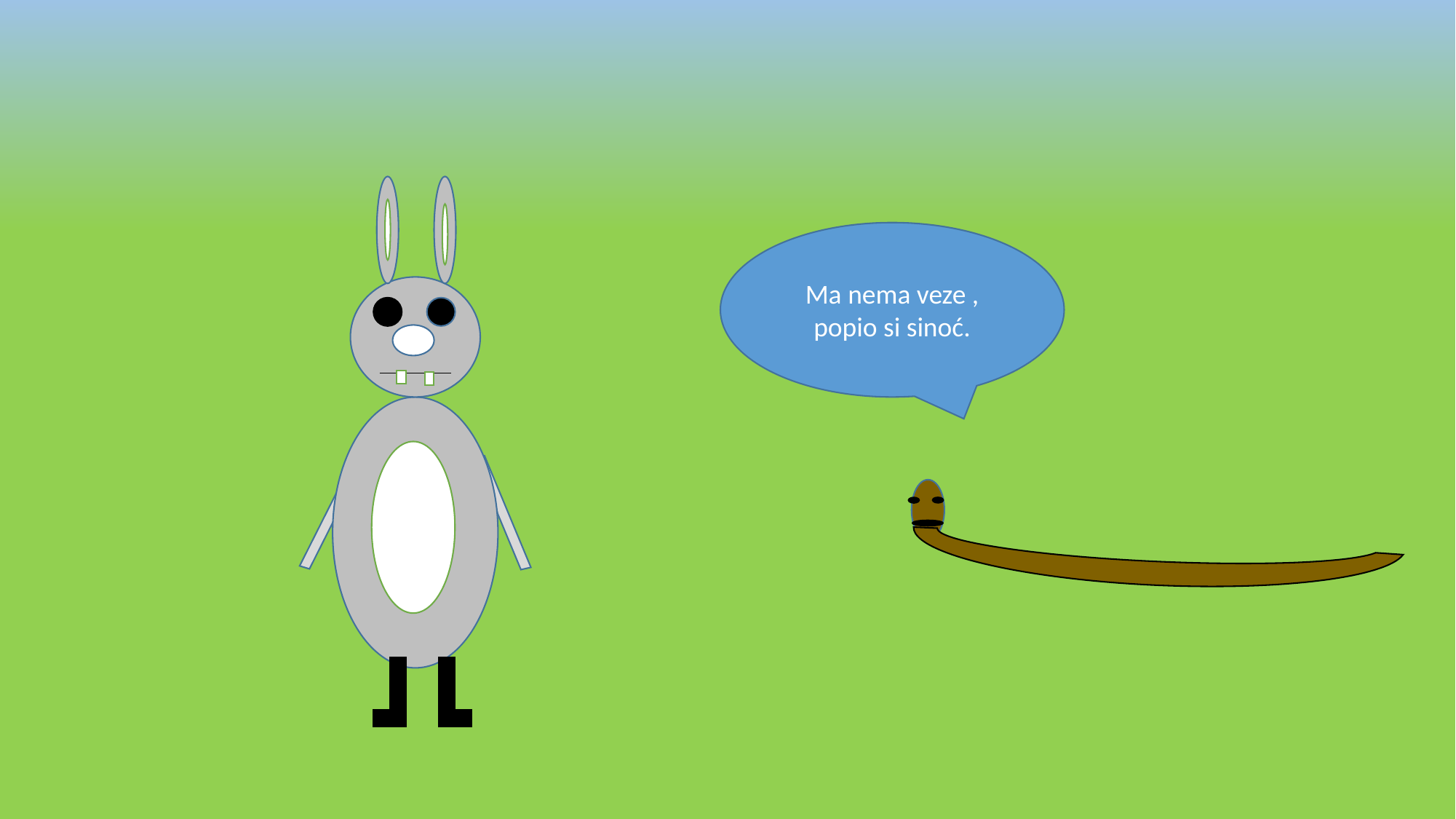

Ma nema veze , popio si sinoć.